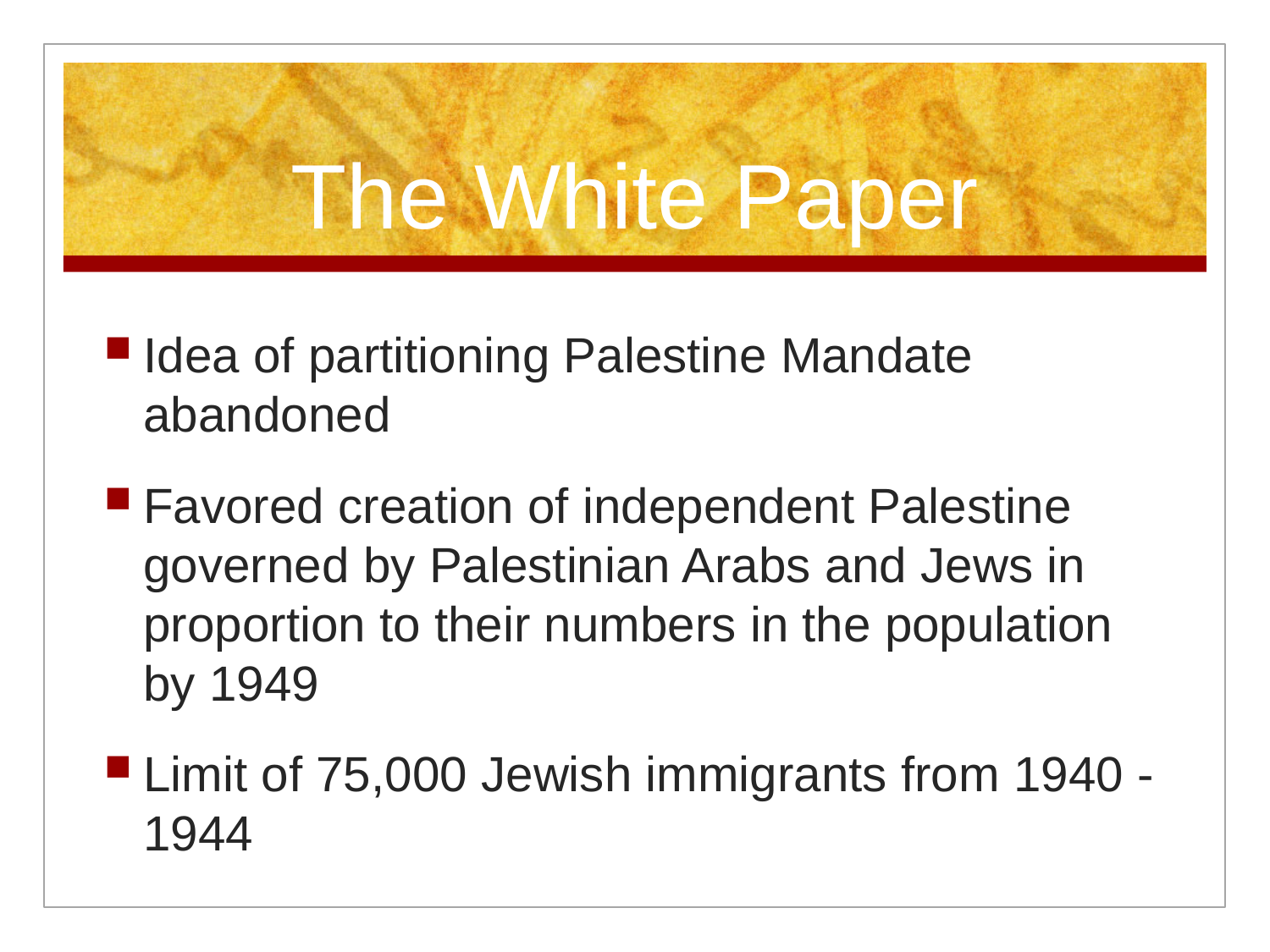

# The White Paper
Idea of partitioning Palestine Mandate abandoned
Favored creation of independent Palestine governed by Palestinian Arabs and Jews in proportion to their numbers in the population by 1949
Limit of 75,000 Jewish immigrants from 1940 - 1944